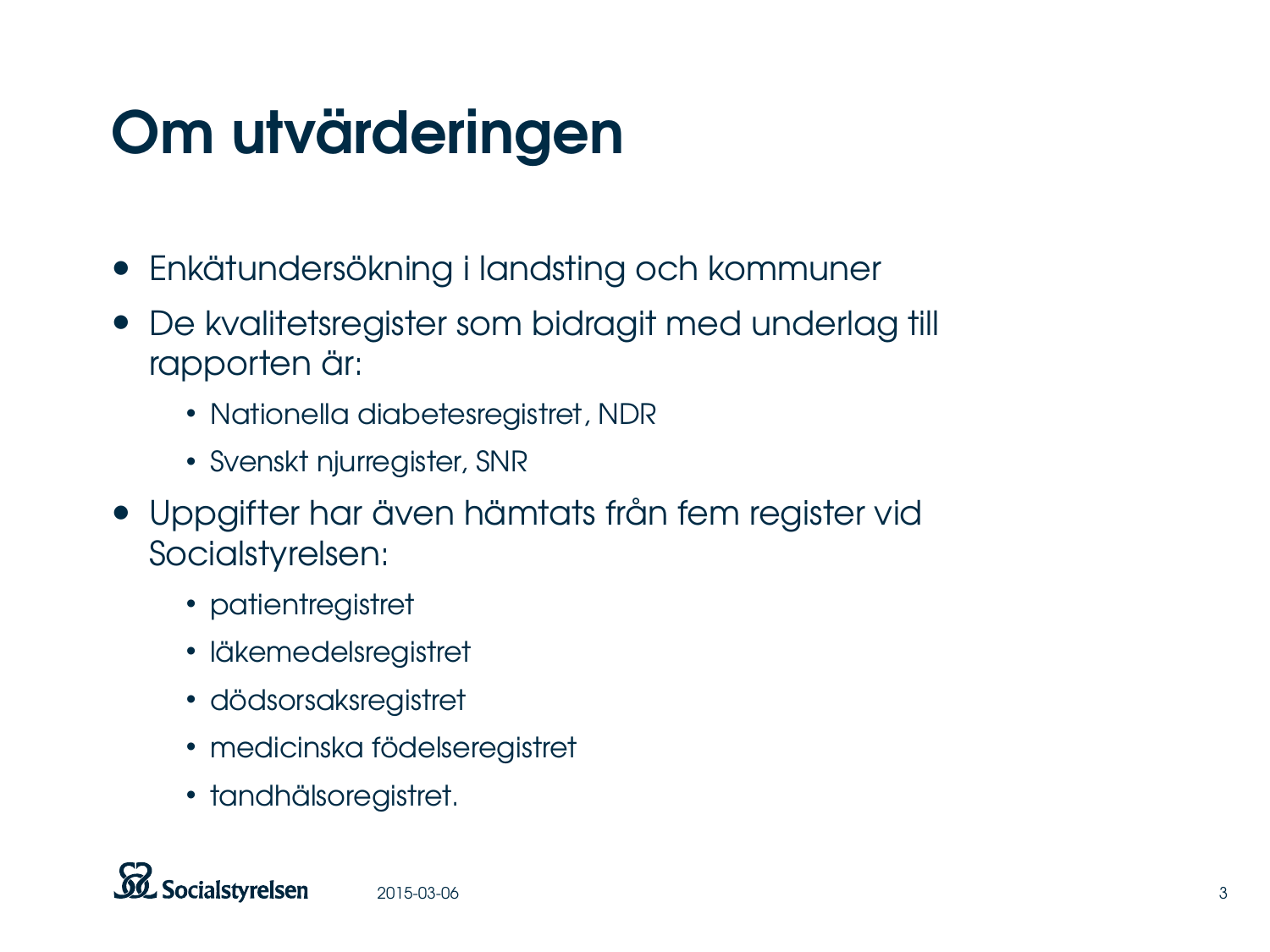

# Om utvärderingen

Enkätundersökning i landsting och kommuner
De kvalitetsregister som bidragit med underlag till rapporten är:
Nationella diabetesregistret, NDR
Svenskt njurregister, SNR
Uppgifter har även hämtats från fem register vid Socialstyrelsen:
patientregistret
läkemedelsregistret
dödsorsaksregistret
medicinska födelseregistret
tandhälsoregistret.

2015-03-06

3